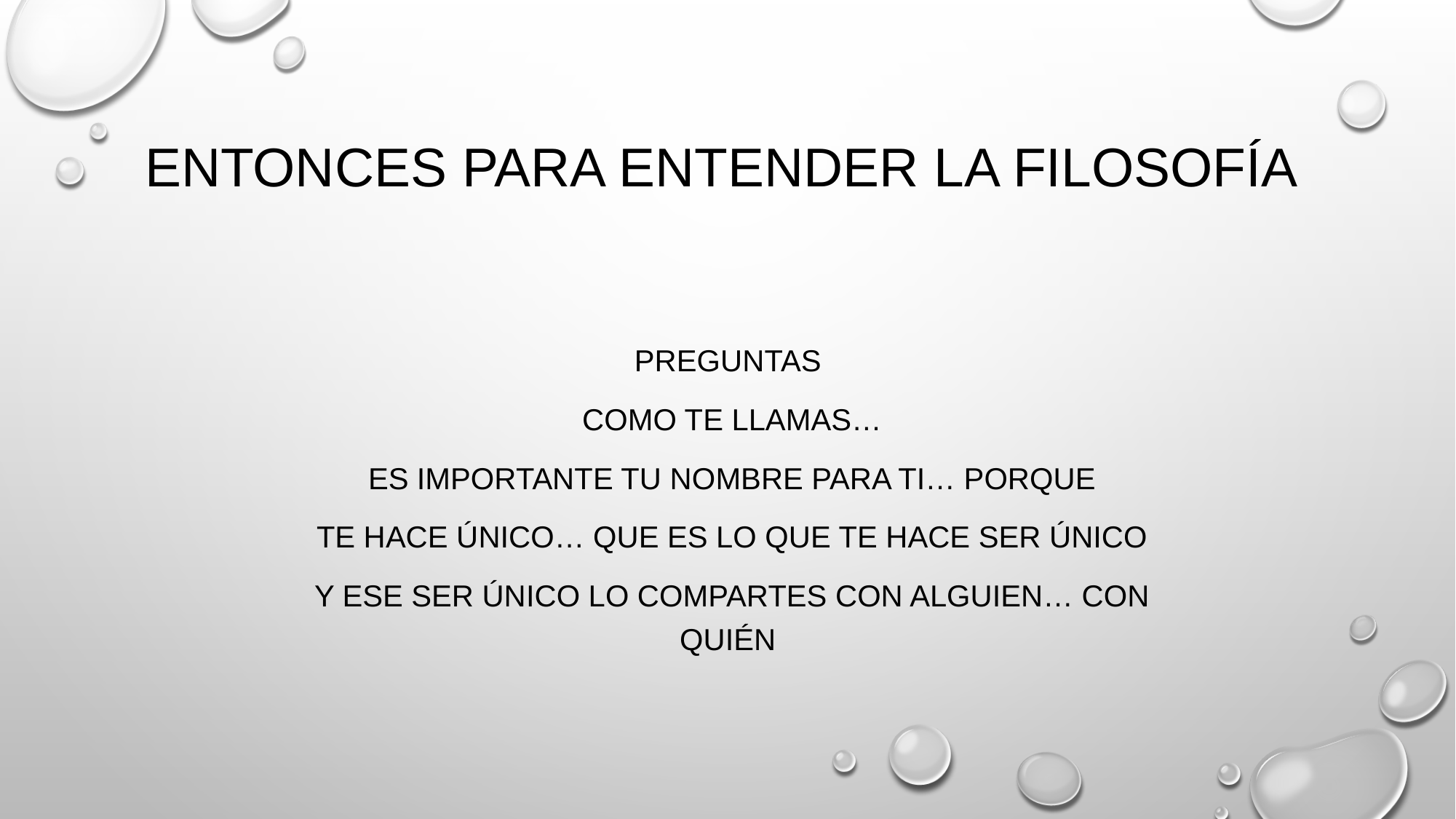

# Entonces para entender la filosofía
Preguntas
Como te llamas…
Es importante tu nombre para ti… porque
te hace único… que es lo que te hace ser único
Y ese ser único lo compartes con alguien… con quién